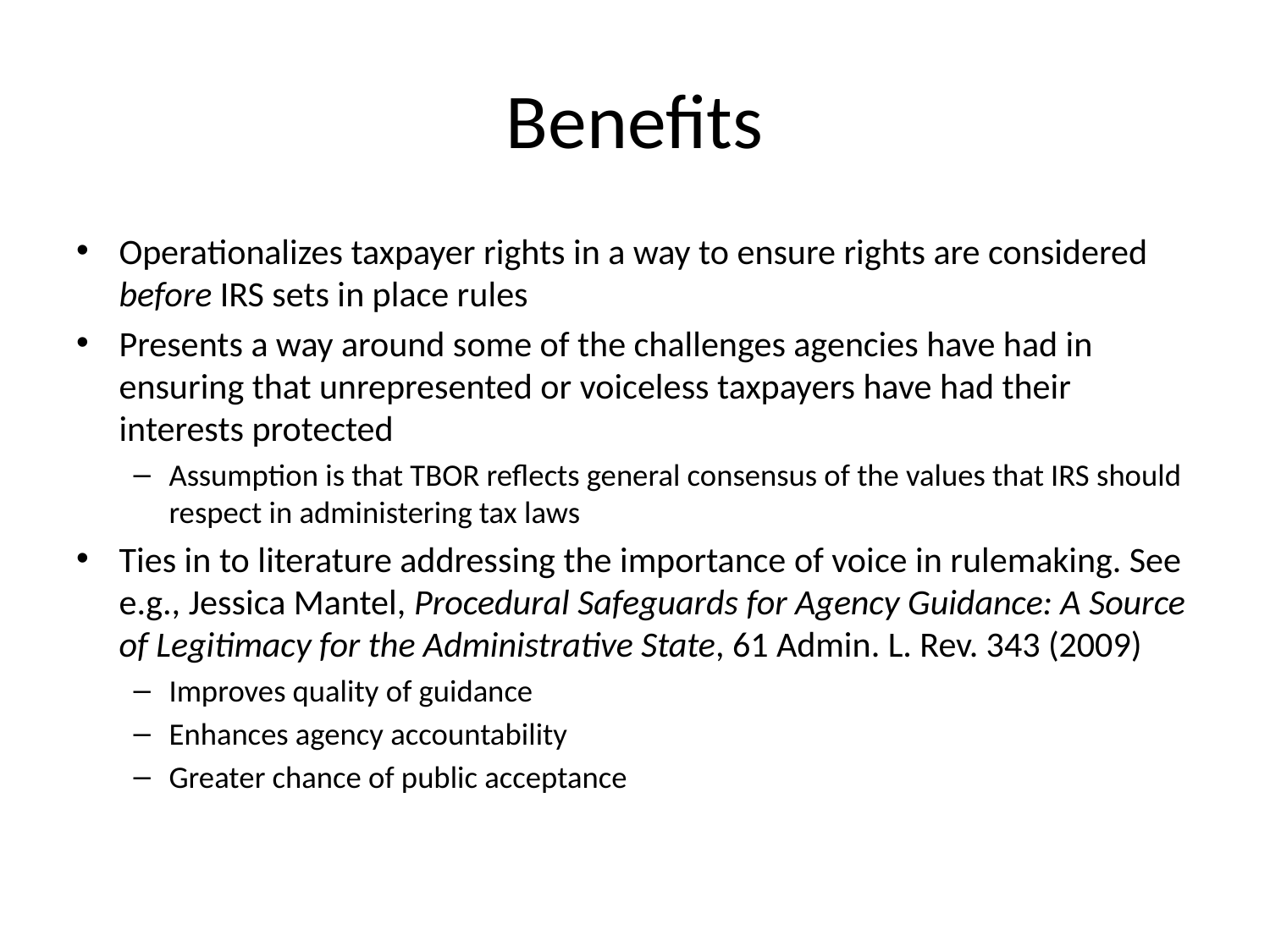

# Benefits
Operationalizes taxpayer rights in a way to ensure rights are considered before IRS sets in place rules
Presents a way around some of the challenges agencies have had in ensuring that unrepresented or voiceless taxpayers have had their interests protected
Assumption is that TBOR reflects general consensus of the values that IRS should respect in administering tax laws
Ties in to literature addressing the importance of voice in rulemaking. See e.g., Jessica Mantel, Procedural Safeguards for Agency Guidance: A Source of Legitimacy for the Administrative State, 61 Admin. L. Rev. 343 (2009)
Improves quality of guidance
Enhances agency accountability
Greater chance of public acceptance